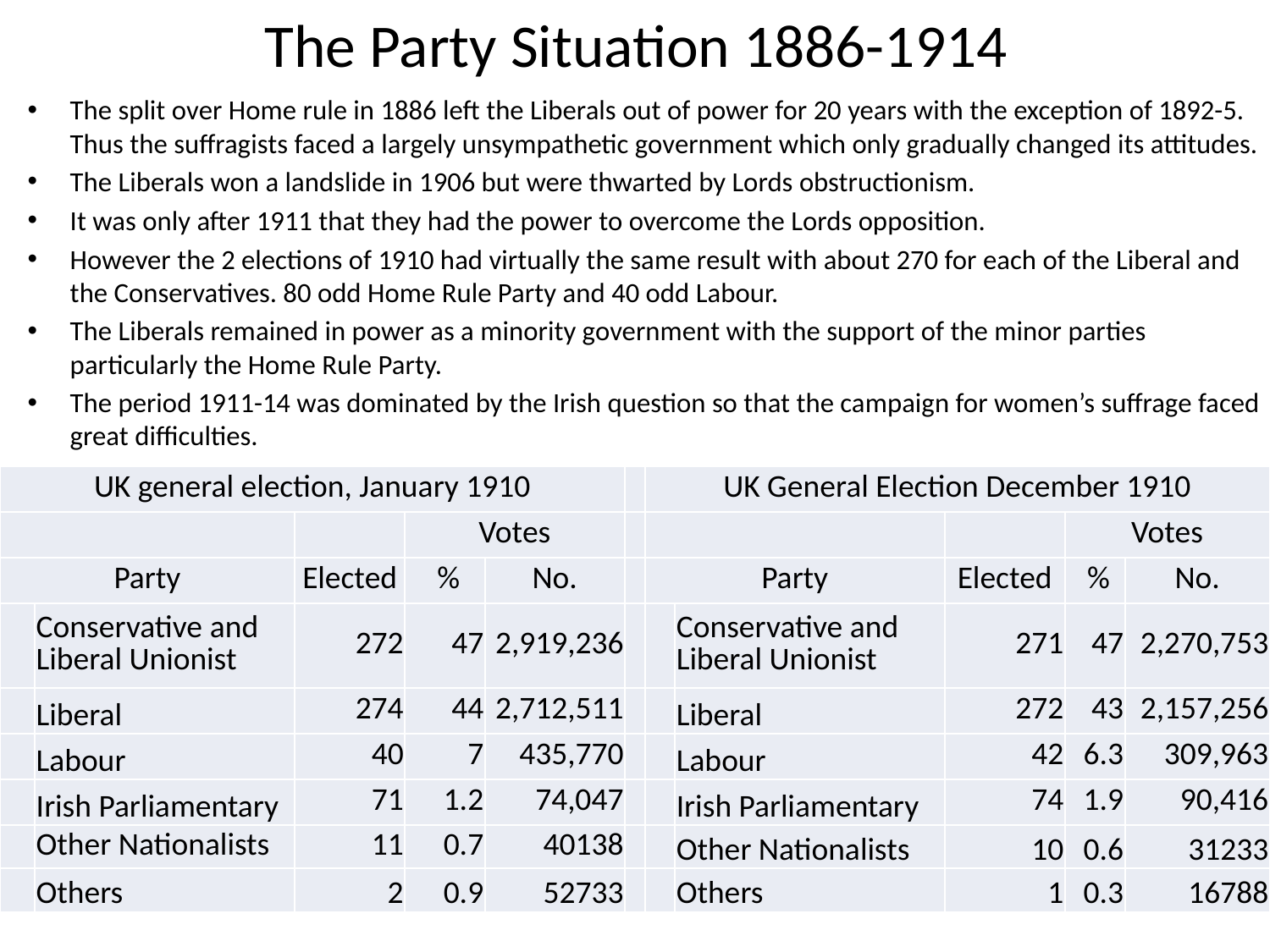

# The Party Situation 1886-1914
The split over Home rule in 1886 left the Liberals out of power for 20 years with the exception of 1892-5.  Thus the suffragists faced a largely unsympathetic government which only gradually changed its attitudes.
The Liberals won a landslide in 1906 but were thwarted by Lords obstructionism.
It was only after 1911 that they had the power to overcome the Lords opposition.
However the 2 elections of 1910 had virtually the same result with about 270 for each of the Liberal and the Conservatives. 80 odd Home Rule Party and 40 odd Labour.
The Liberals remained in power as a minority government with the support of the minor parties particularly the Home Rule Party.
The period 1911-14 was dominated by the Irish question so that the campaign for women’s suffrage faced great difficulties.
| UK general election, January 1910 |  |  |  |  |  | UK General Election December 1910 |  |  |  |  |
| --- | --- | --- | --- | --- | --- | --- | --- | --- | --- | --- |
|  |  |  | Votes |  |  |  |  |  | Votes |  |
| Party |  | Elected | % | No. |  | Party |  | Elected | % | No. |
|  | Conservative and  Liberal Unionist | 272 | 47 | 2,919,236 |  |  | Conservative and  Liberal Unionist | 271 | 47 | 2,270,753 |
|  | Liberal | 274 | 44 | 2,712,511 |  |  | Liberal | 272 | 43 | 2,157,256 |
|  | Labour | 40 | 7 | 435,770 |  |  | Labour | 42 | 6.3 | 309,963 |
|  | Irish Parliamentary | 71 | 1.2 | 74,047 |  |  | Irish Parliamentary | 74 | 1.9 | 90,416 |
|  | Other Nationalists | 11 | 0.7 | 40138 |  |  | Other Nationalists | 10 | 0.6 | 31233 |
|  | Others | 2 | 0.9 | 52733 |  |  | Others | 1 | 0.3 | 16788 |